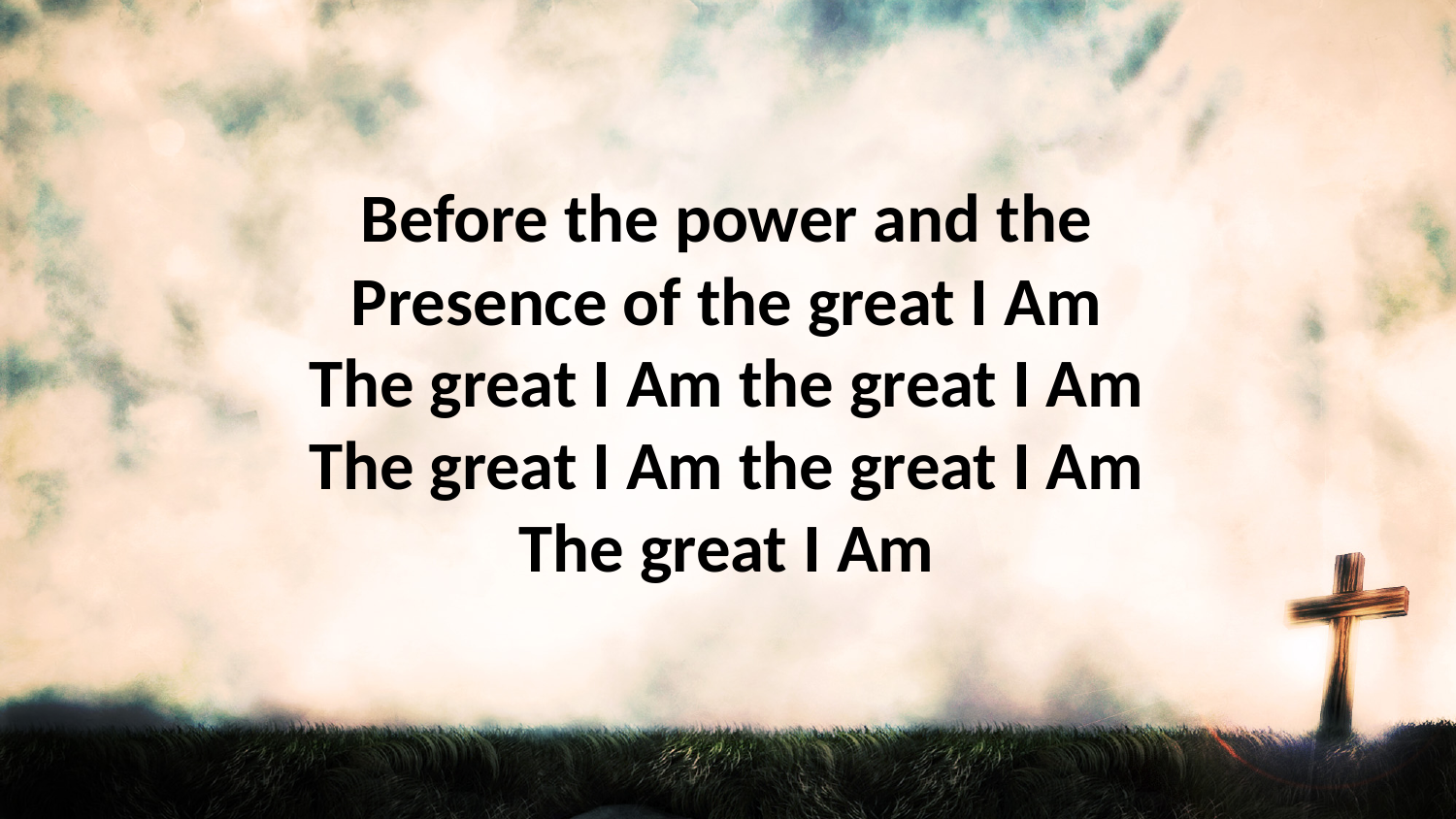

Before the power and the
Presence of the great I Am
The great I Am the great I Am
The great I Am the great I Am
The great I Am